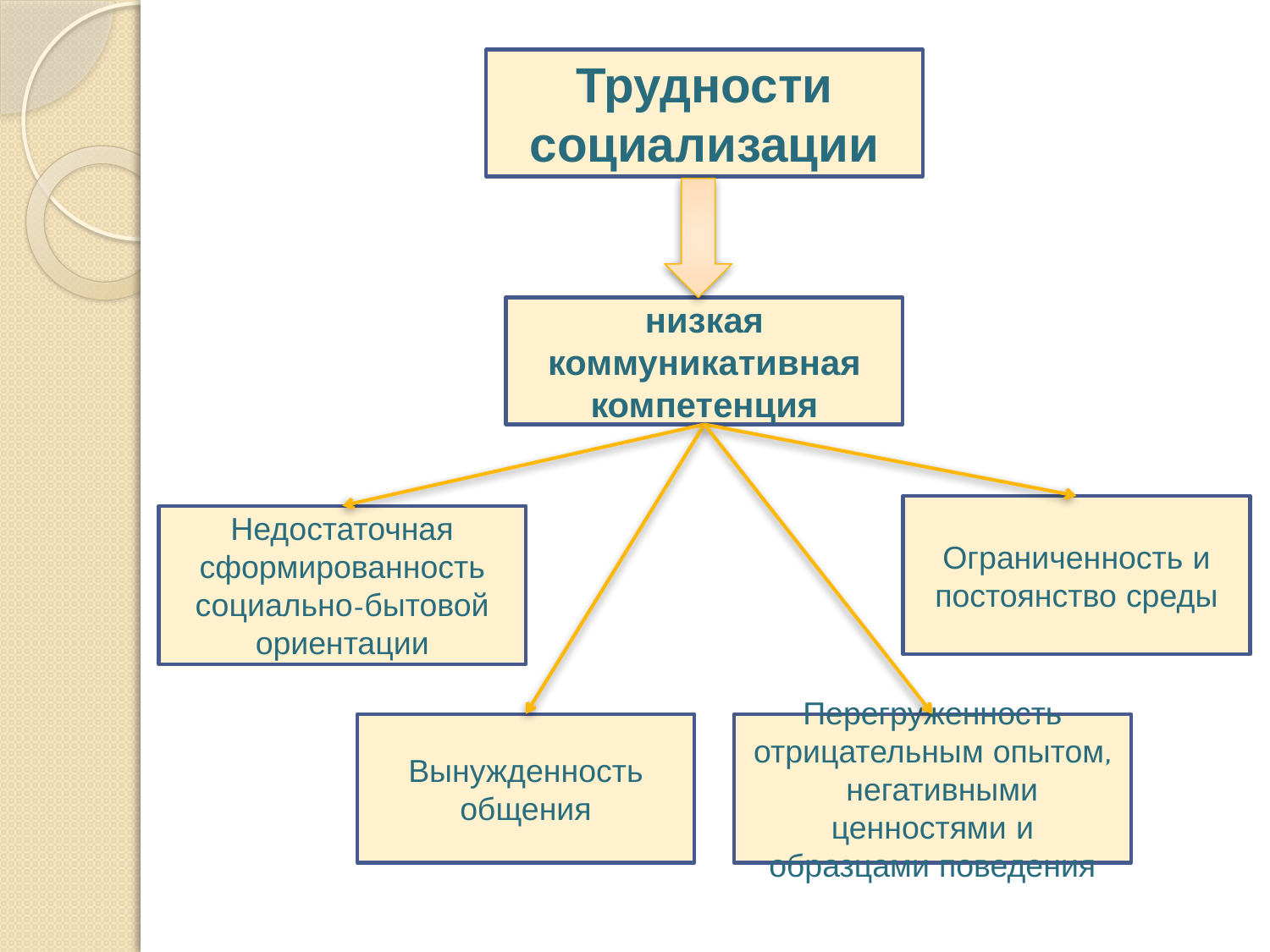

Трудности социализации

низкая коммуникативная компетенция
Ограниченность и постоянство среды
Недостаточная сформированность социально-бытовой
ориентации
Вынужденность общения
Перегруженность отрицательным опытом,
  негативными ценностями и образцами поведения